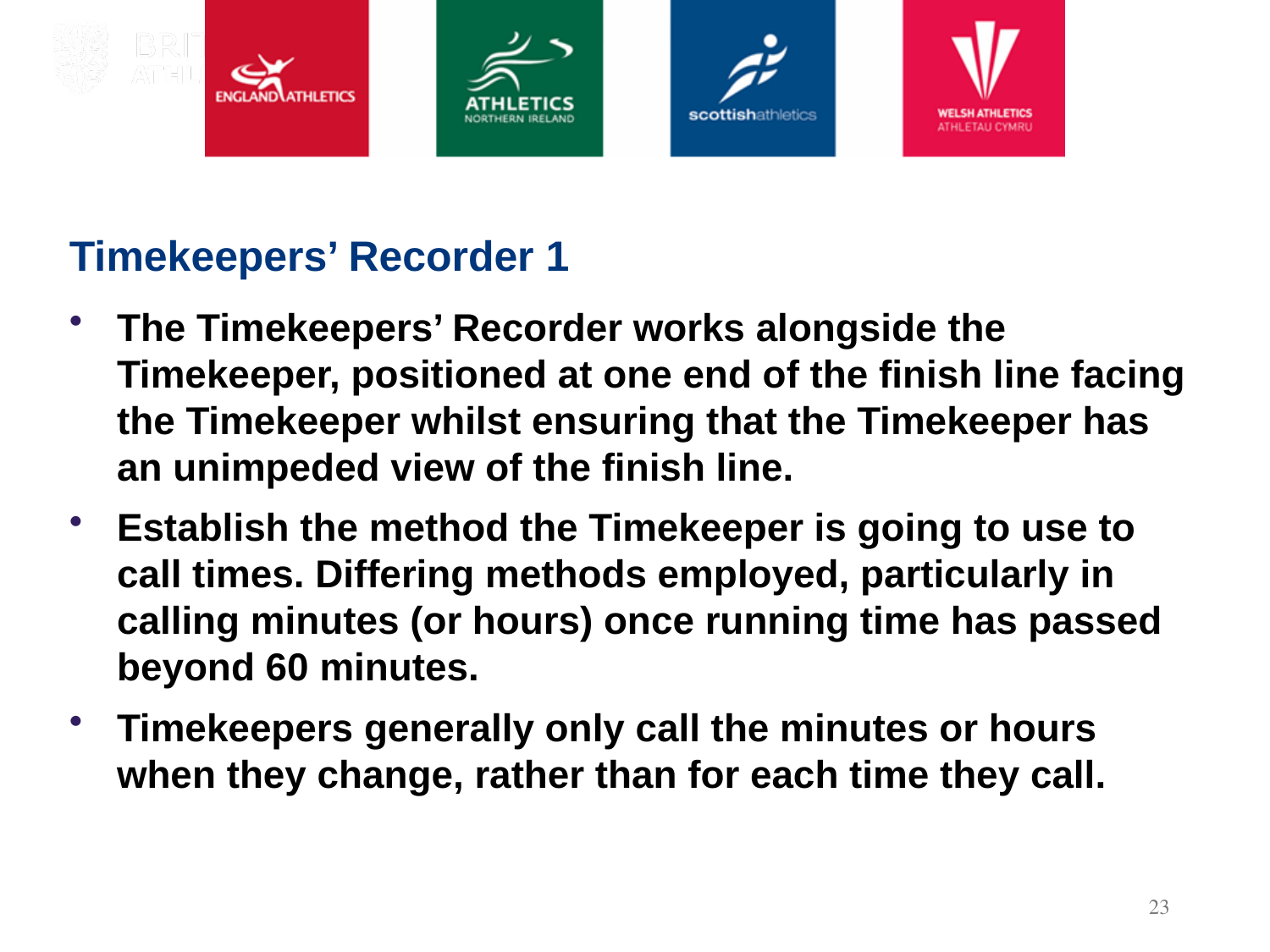

# Timekeepers’ Recorder 1
The Timekeepers’ Recorder works alongside the Timekeeper, positioned at one end of the finish line facing the Timekeeper whilst ensuring that the Timekeeper has an unimpeded view of the finish line.
Establish the method the Timekeeper is going to use to call times. Differing methods employed, particularly in calling minutes (or hours) once running time has passed beyond 60 minutes.
Timekeepers generally only call the minutes or hours when they change, rather than for each time they call.
23